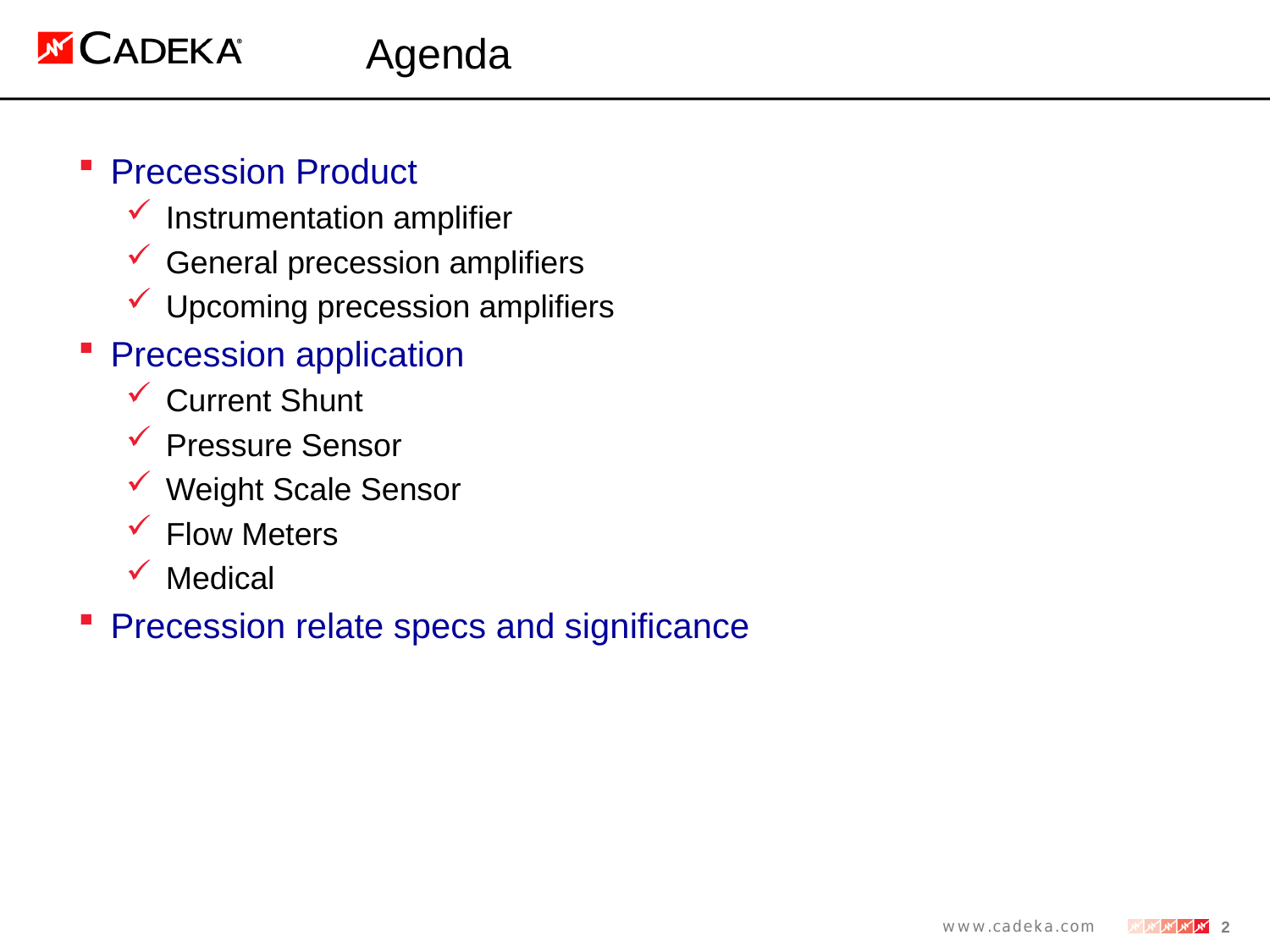

# Agenda
Precession Product
Instrumentation amplifier
General precession amplifiers
Upcoming precession amplifiers
Precession application
Current Shunt
Pressure Sensor
Weight Scale Sensor
Flow Meters
Medical
Precession relate specs and significance